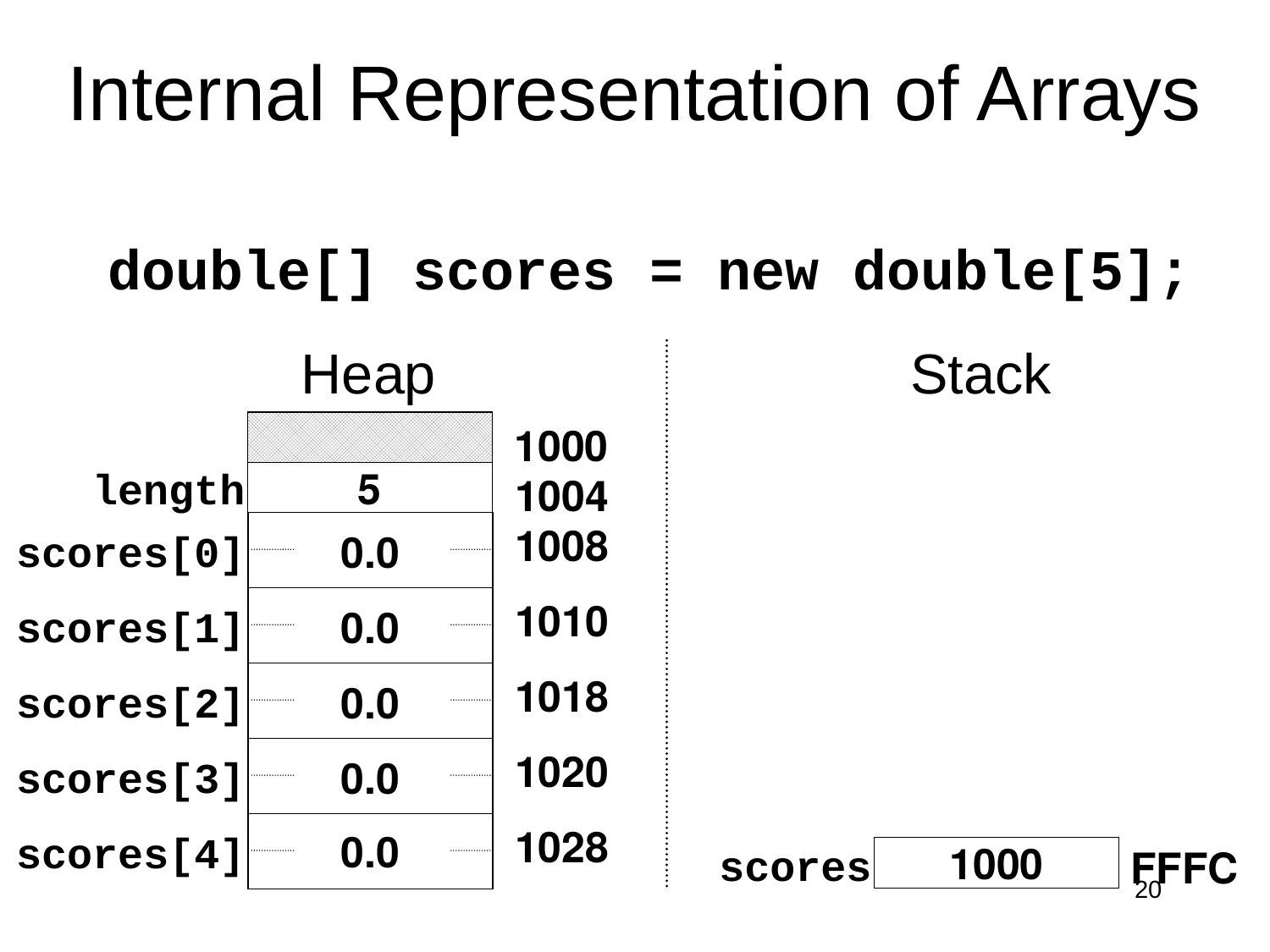

# Internal Representation of Arrays
double[] scores = new double[5];
Heap
Stack

1000
length
5
1004
0.0
1008
scores[0]

0.0
1010
scores[1]

0.0
1018
scores[2]

0.0
1020
scores[3]

0.0
1028
scores[4]
scores
FFFC
1000

20